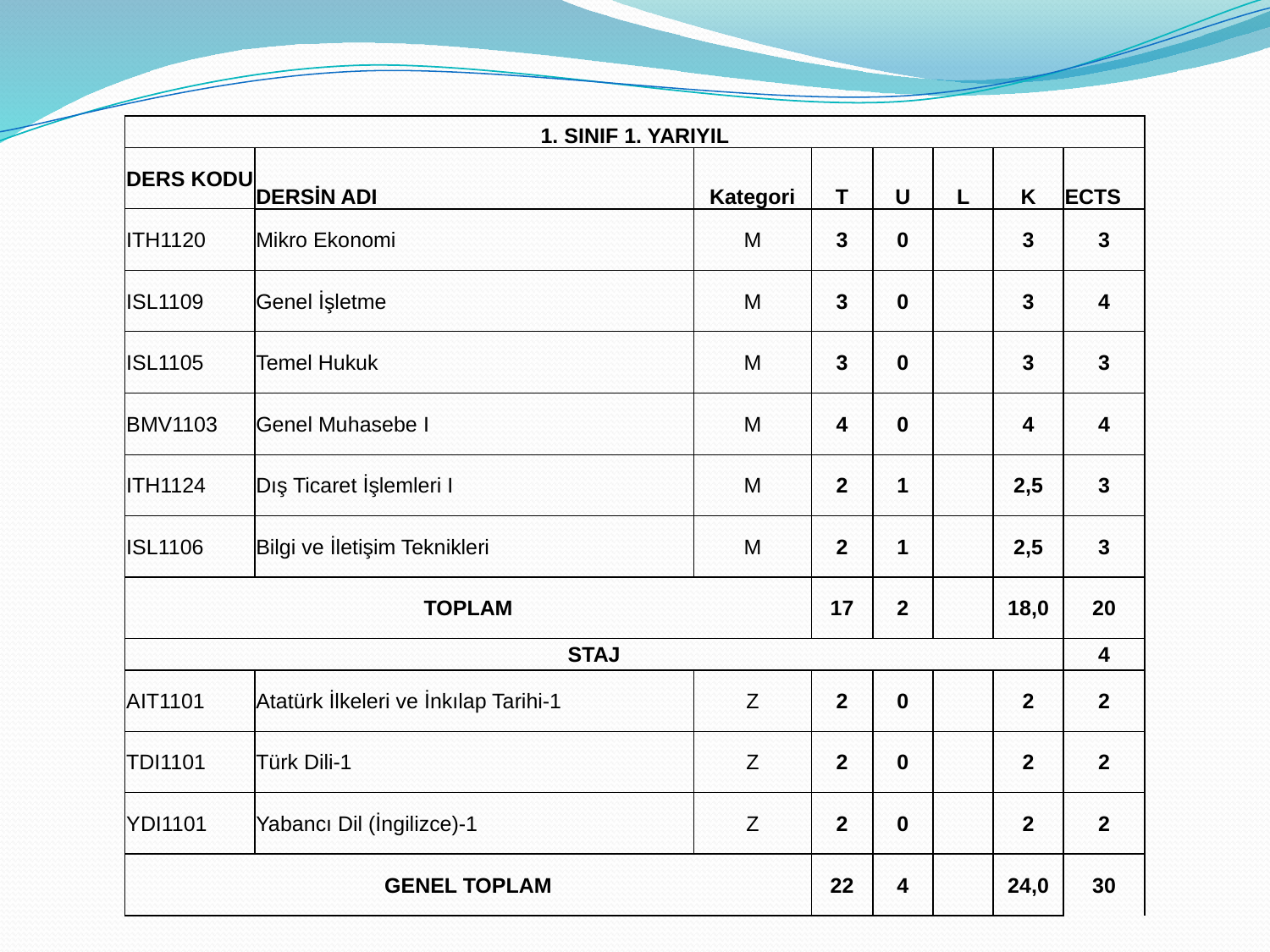

| 1. SINIF 1. YARIYIL |  |  |  |  |  |  |  |
| --- | --- | --- | --- | --- | --- | --- | --- |
| DERS KODU | DERSİN ADI | Kategori | T | U | L | K | ECTS |
| ITH1120 | Mikro Ekonomi | M | 3 | 0 |  | 3 | 3 |
| ISL1109 | Genel İşletme | M | 3 | 0 |  | 3 | 4 |
| ISL1105 | Temel Hukuk | M | 3 | 0 |  | 3 | 3 |
| BMV1103 | Genel Muhasebe I | M | 4 | 0 |  | 4 | 4 |
| ITH1124 | Dış Ticaret İşlemleri I | M | 2 | 1 |  | 2,5 | 3 |
| ISL1106 | Bilgi ve İletişim Teknikleri | M | 2 | 1 |  | 2,5 | 3 |
| TOPLAM |  |  | 17 | 2 |  | 18,0 | 20 |
| STAJ |  |  |  |  |  |  | 4 |
| AIT1101 | Atatürk İlkeleri ve İnkılap Tarihi-1 | Z | 2 | 0 |  | 2 | 2 |
| TDI1101 | Türk Dili-1 | Z | 2 | 0 |  | 2 | 2 |
| YDI1101 | Yabancı Dil (İngilizce)-1 | Z | 2 | 0 |  | 2 | 2 |
| GENEL TOPLAM |  |  | 22 | 4 |  | 24,0 | 30 |